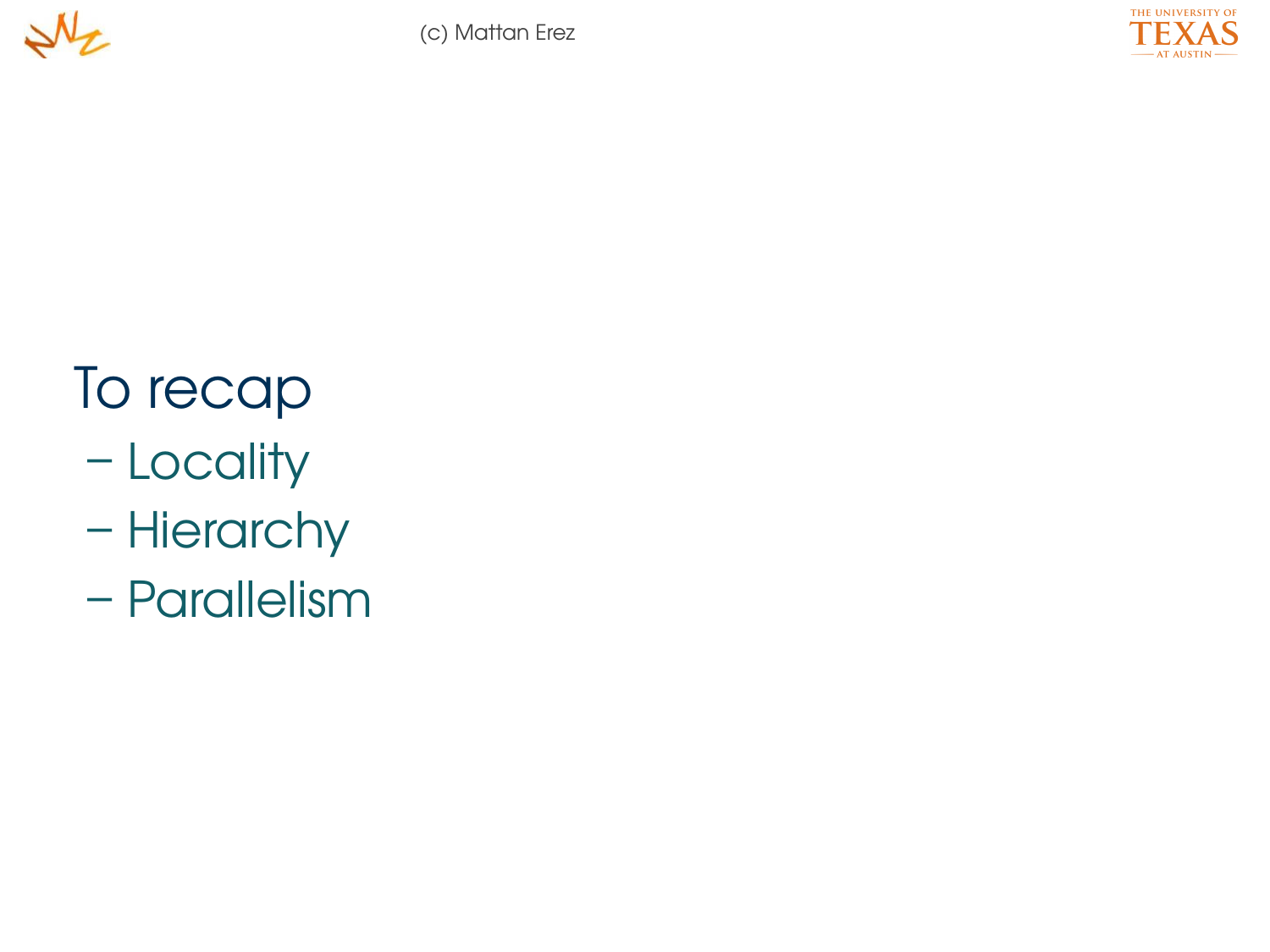

(c) Mattan Erez
To recap
Locality
Hierarchy
Parallelism